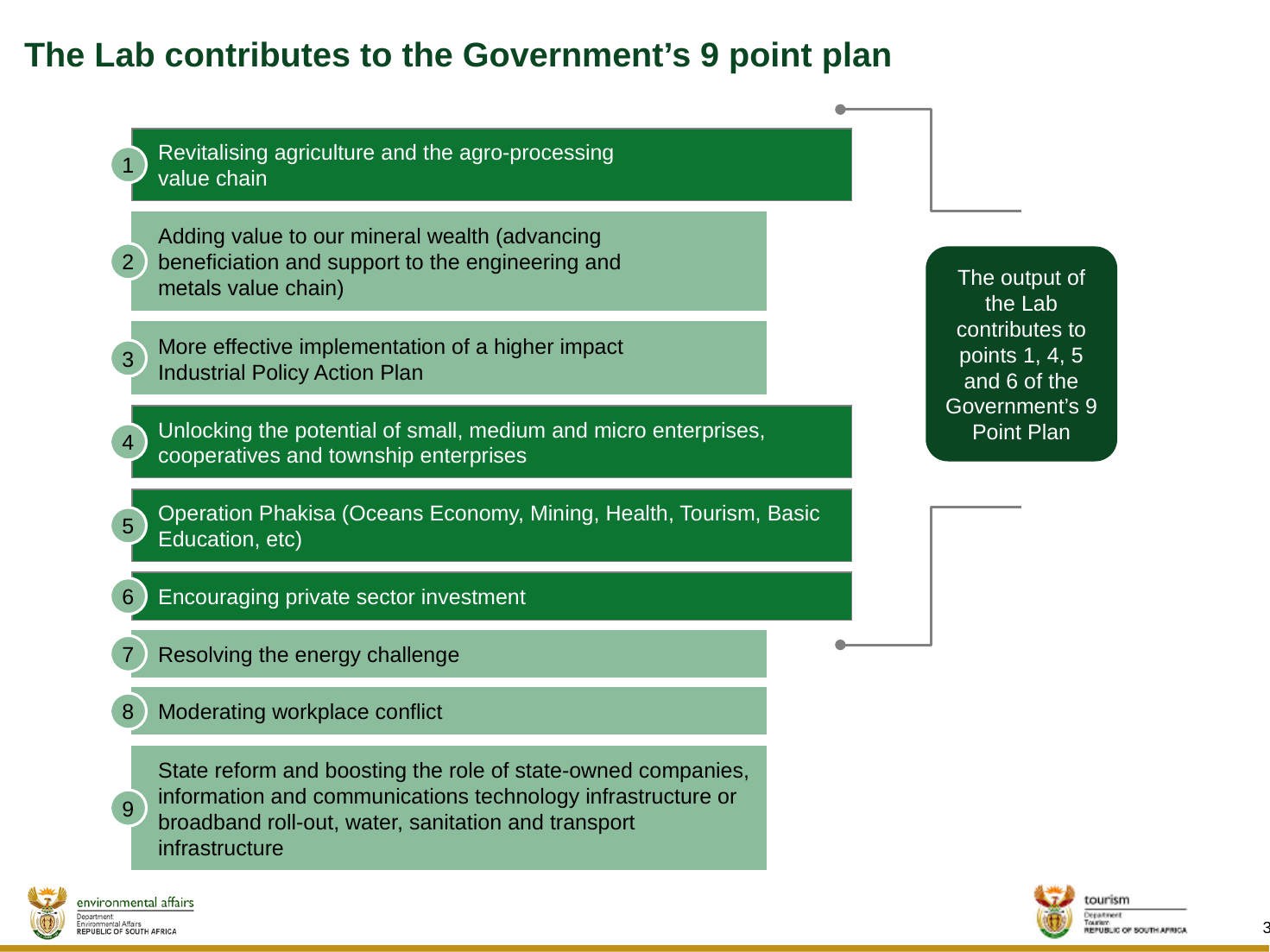

# The Lab contributes to the Government’s 9 point plan
Revitalising agriculture and the agro-processing
value chain
1
Adding value to our mineral wealth (advancing
beneficiation and support to the engineering and
metals value chain)
2
The output of the Lab contributes to points 1, 4, 5 and 6 of the Government’s 9 Point Plan
More effective implementation of a higher impact
Industrial Policy Action Plan
3
Unlocking the potential of small, medium and micro enterprises, cooperatives and township enterprises
4
Operation Phakisa (Oceans Economy, Mining, Health, Tourism, Basic Education, etc)
5
Encouraging private sector investment
6
Resolving the energy challenge
7
Moderating workplace conflict
8
State reform and boosting the role of state-owned companies, information and communications technology infrastructure or broadband roll-out, water, sanitation and transport infrastructure
9